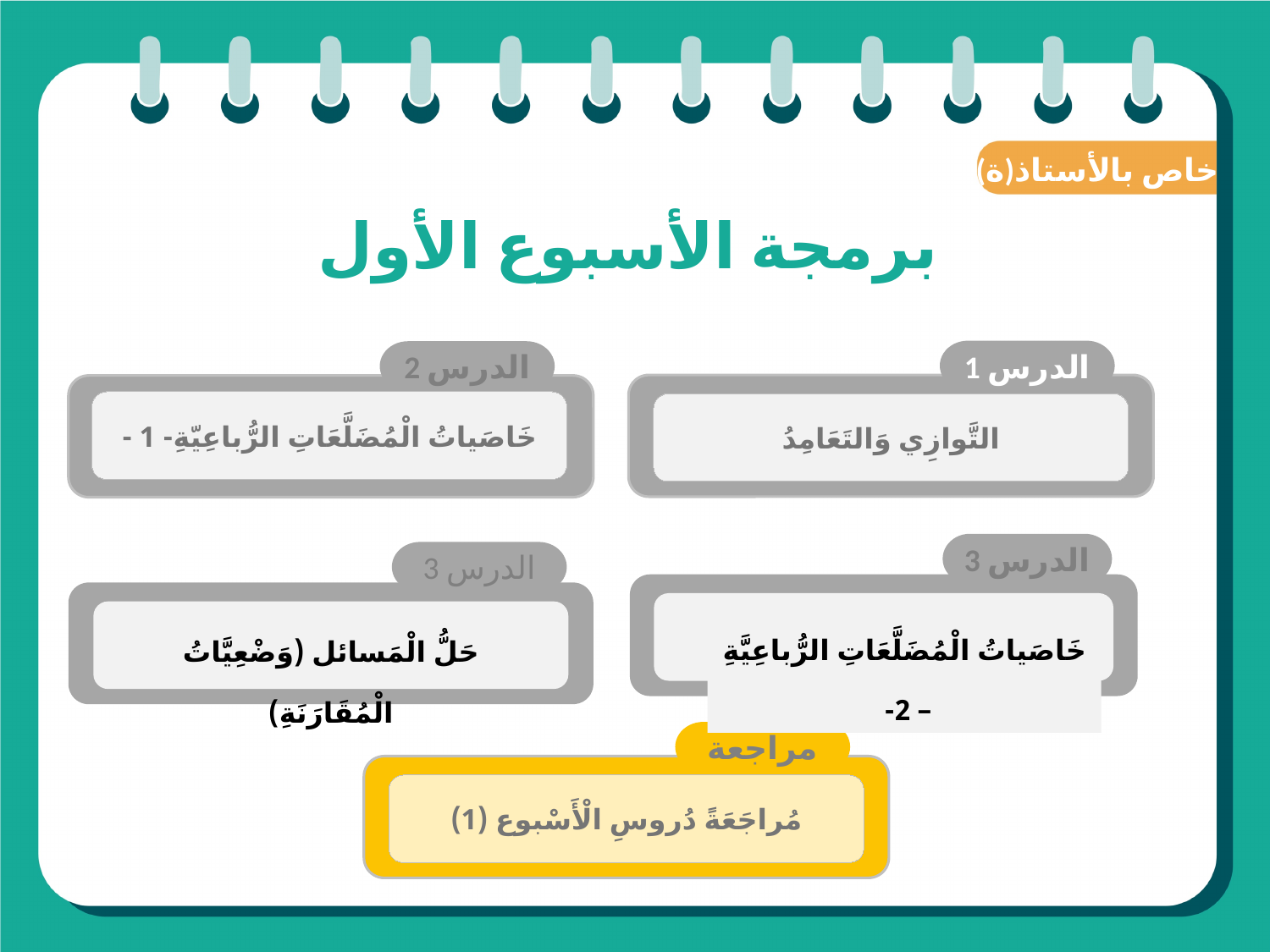

(ة)خاص بالأستاذ
برمجة الأسبوع الأول
الدرس 1

التَّوازِي وَالتَعَامِدُ
الدرس 2

خَاصَياتُ الْمُضَلَّعَاتِ الرُّباعِيّةِ- 1 -
الدرس 3

الدرس 3

خَاصَياتُ الْمُضَلَّعَاتِ الرُّباعِيَّةِ – 2-
حَلُّ الْمَسائل (وَضْعِيَّاتُ الْمُقَارَنَةِ)
مراجعة

مُراجَعَةً دُروسِ الْأَسْبوع (1)